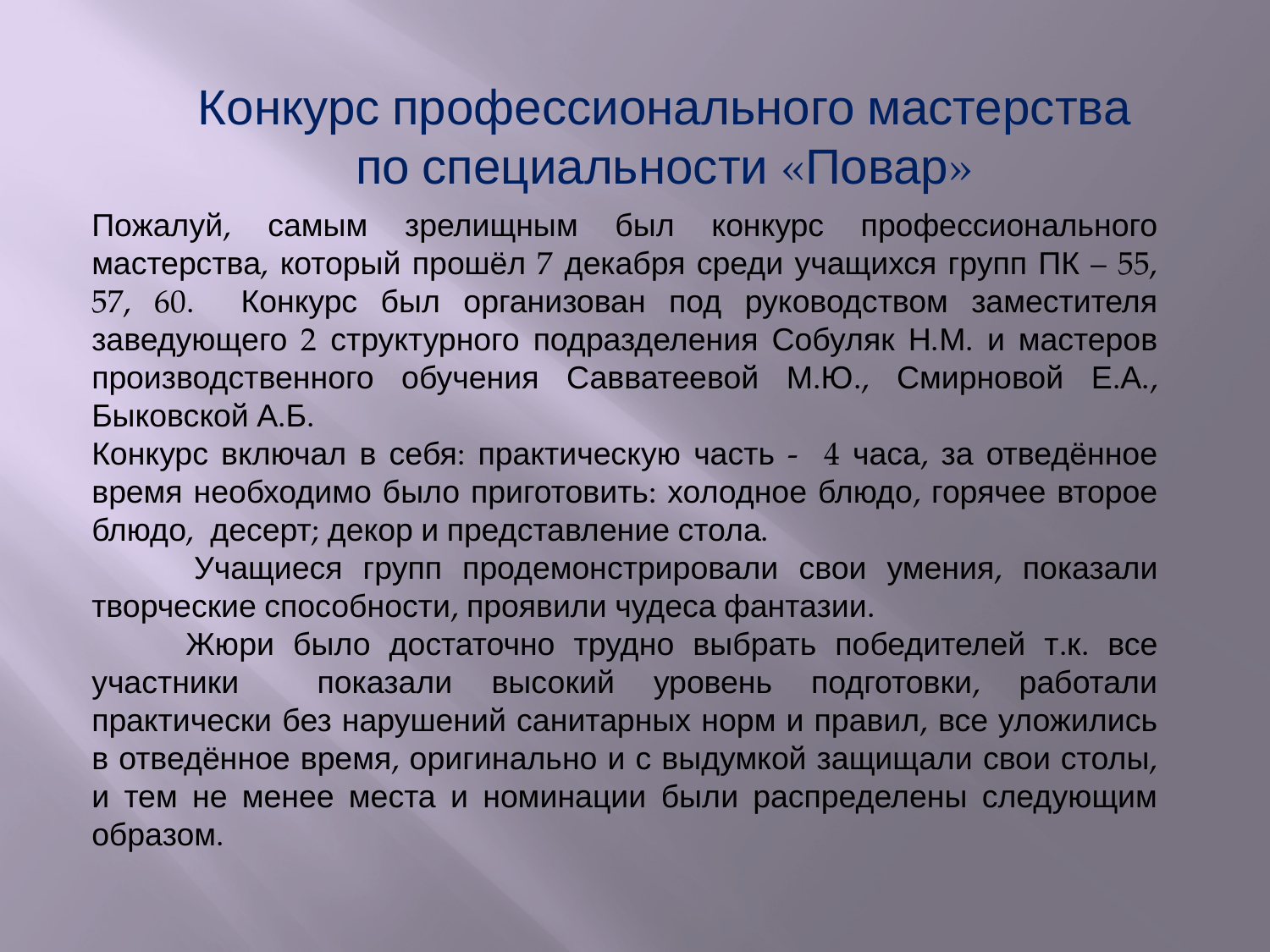

Конкурс профессионального мастерства по специальности «Повар»
Пожалуй, самым зрелищным был конкурс профессионального мастерства, который прошёл 7 декабря среди учащихся групп ПК – 55, 57, 60.  Конкурс был организован под руководством заместителя заведующего 2 структурного подразделения Собуляк Н.М. и мастеров производственного обучения Савватеевой М.Ю., Смирновой Е.А., Быковской А.Б.
Конкурс включал в себя: практическую часть -  4 часа, за отведённое время необходимо было приготовить: холодное блюдо, горячее второе блюдо,  десерт; декор и представление стола.
     Учащиеся групп продемонстрировали свои умения, показали творческие способности, проявили чудеса фантазии.
     Жюри было достаточно трудно выбрать победителей т.к. все участники  показали высокий уровень подготовки, работали практически без нарушений санитарных норм и правил, все уложились в отведённое время, оригинально и с выдумкой защищали свои столы, и тем не менее места и номинации были распределены следующим образом.